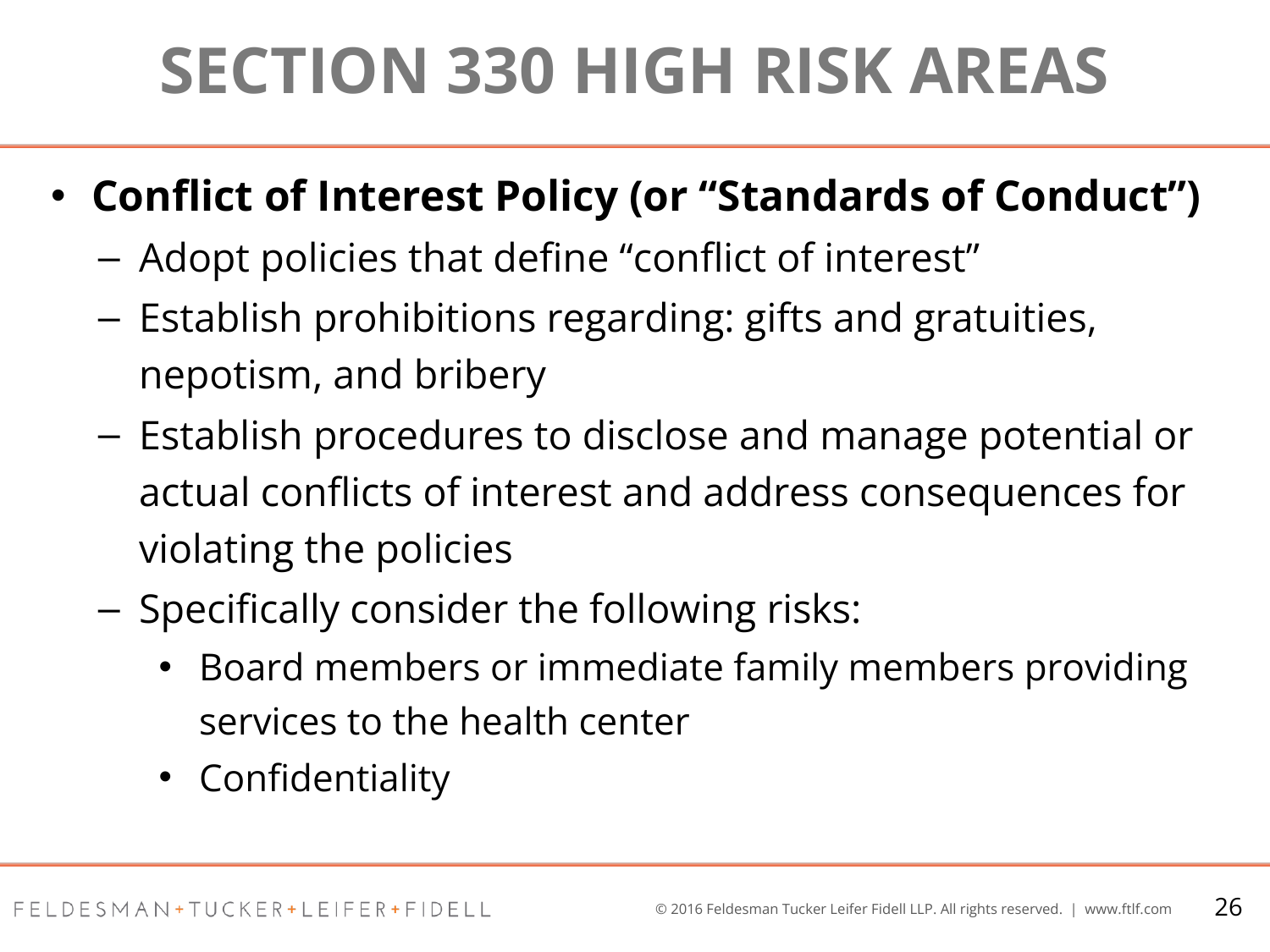

# section 330 High Risk Areas
Conflict of Interest Policy (or “Standards of Conduct”)
Adopt policies that define “conflict of interest”
Establish prohibitions regarding: gifts and gratuities, nepotism, and bribery
Establish procedures to disclose and manage potential or actual conflicts of interest and address consequences for violating the policies
Specifically consider the following risks:
Board members or immediate family members providing services to the health center
Confidentiality

26